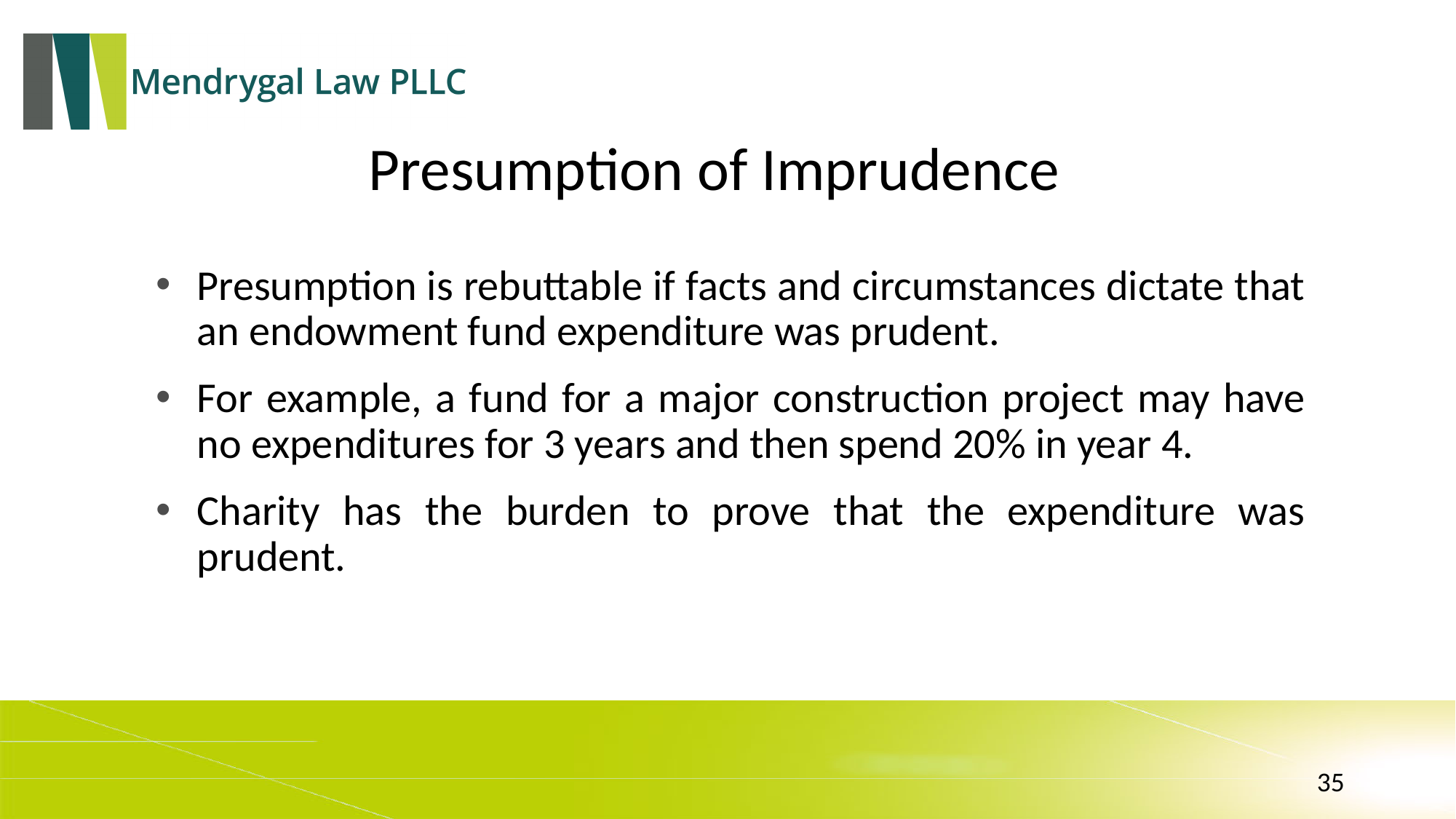

# Presumption of Imprudence

Presumption is rebuttable if facts and circumstances dictate that an endowment fund expenditure was prudent.
For example, a fund for a major construction project may have no expenditures for 3 years and then spend 20% in year 4.
Charity has the burden to prove that the expenditure was prudent.
35